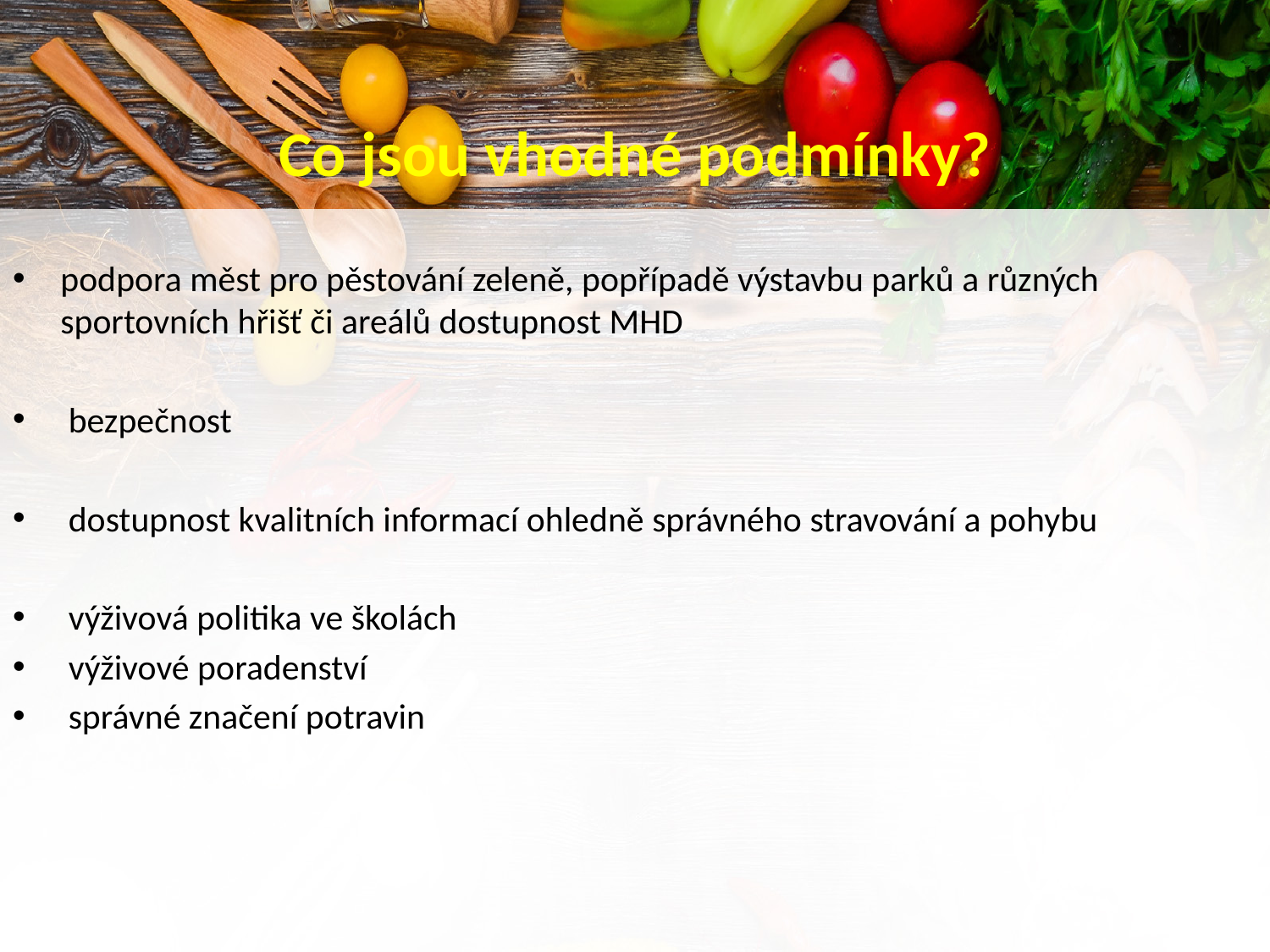

# Co jsou vhodné podmínky?
podpora měst pro pěstování zeleně, popřípadě výstavbu parků a různých sportovních hřišť či areálů dostupnost MHD

 bezpečnost

 dostupnost kvalitních informací ohledně správného stravování a pohybu

 výživová politika ve školách
 výživové poradenství
 správné značení potravin